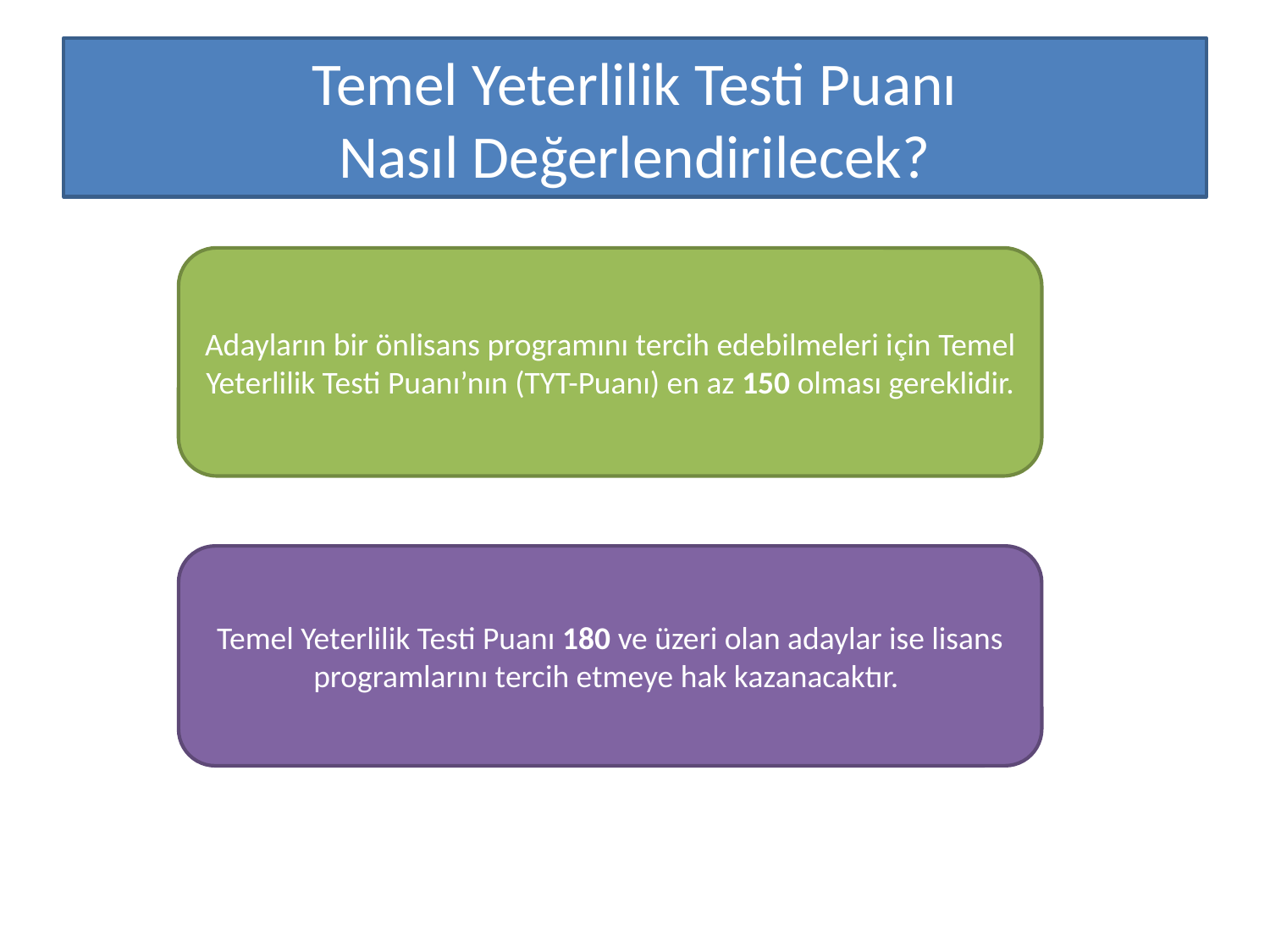

# Temel Yeterlilik Testi Puanı Nasıl Değerlendirilecek?
Adayların bir önlisans programını tercih edebilmeleri için Temel Yeterlilik Testi Puanı’nın (TYT-Puanı) en az 150 olması gereklidir.
Temel Yeterlilik Testi Puanı 180 ve üzeri olan adaylar ise lisans programlarını tercih etmeye hak kazanacaktır.